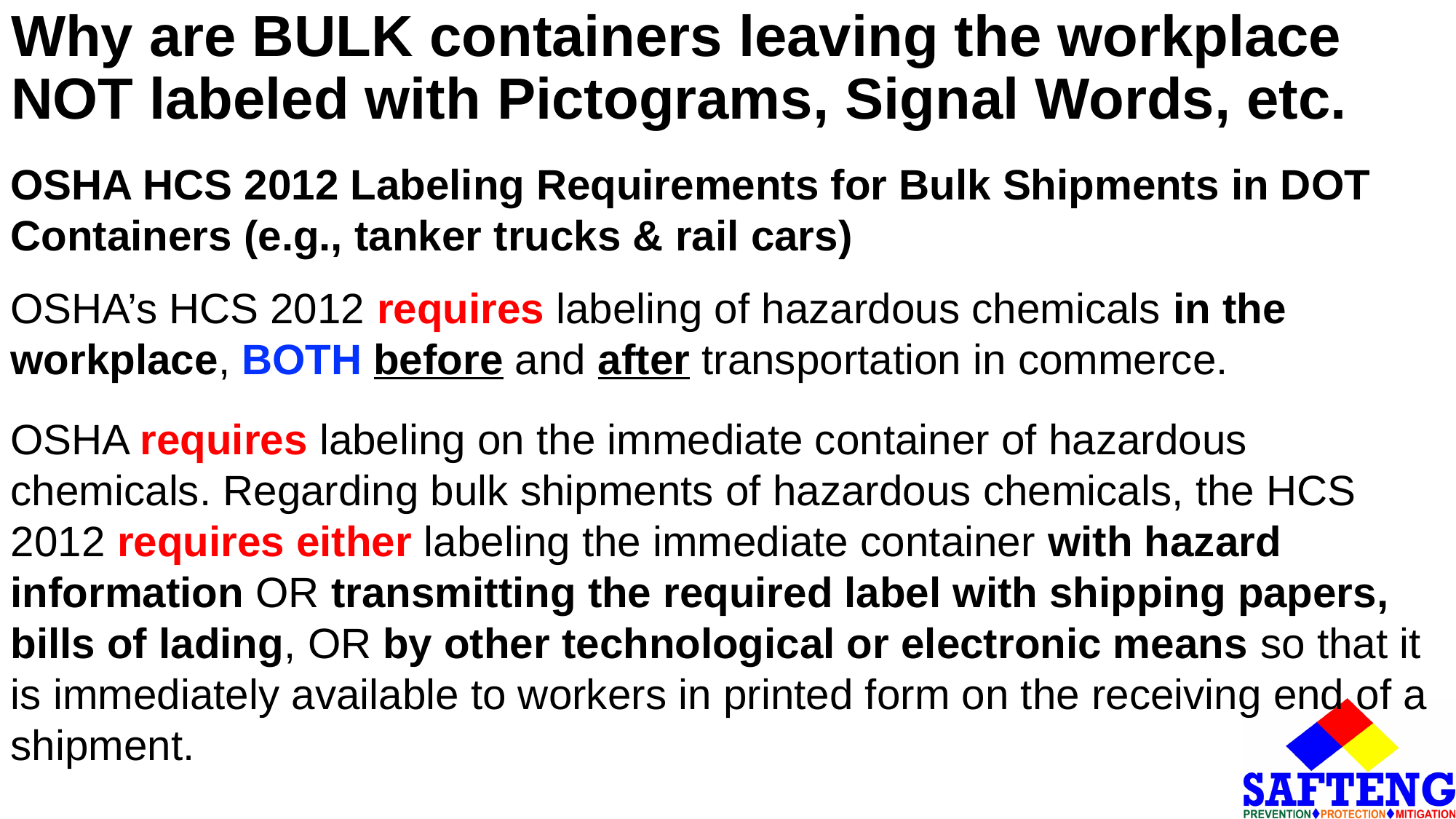

# Why are BULK containers leaving the workplace NOT labeled with Pictograms, Signal Words, etc.
OSHA HCS 2012 Labeling Requirements for Bulk Shipments in DOT Containers (e.g., tanker trucks & rail cars)

OSHA’s HCS 2012 requires labeling of hazardous chemicals in the workplace, BOTH before and after transportation in commerce.

OSHA requires labeling on the immediate container of hazardous chemicals. Regarding bulk shipments of hazardous chemicals, the HCS 2012 requires either labeling the immediate container with hazard information OR transmitting the required label with shipping papers, bills of lading, OR by other technological or electronic means so that it is immediately available to workers in printed form on the receiving end of a shipment.